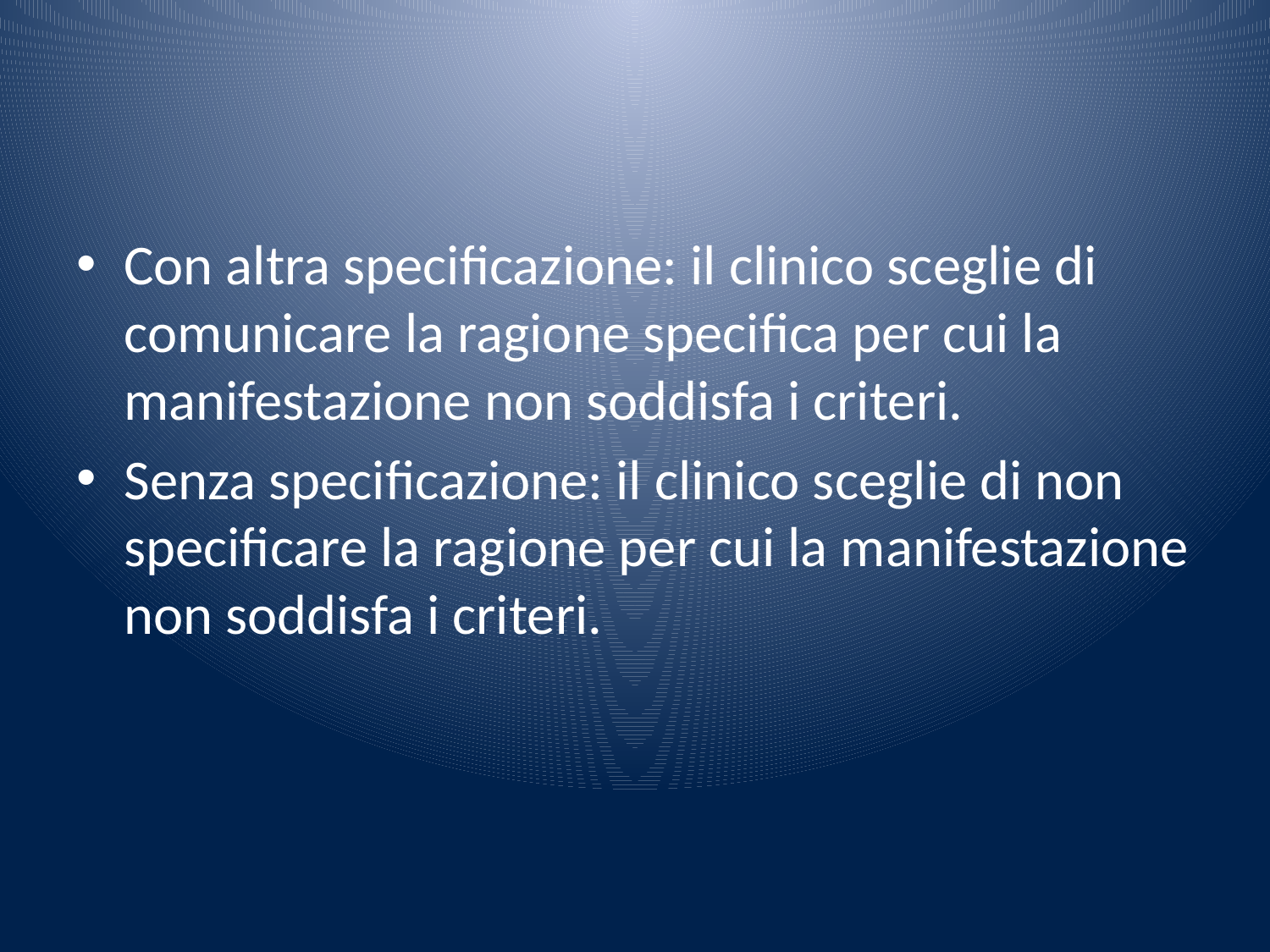

#
Con altra specificazione: il clinico sceglie di comunicare la ragione specifica per cui la manifestazione non soddisfa i criteri.
Senza specificazione: il clinico sceglie di non specificare la ragione per cui la manifestazione non soddisfa i criteri.